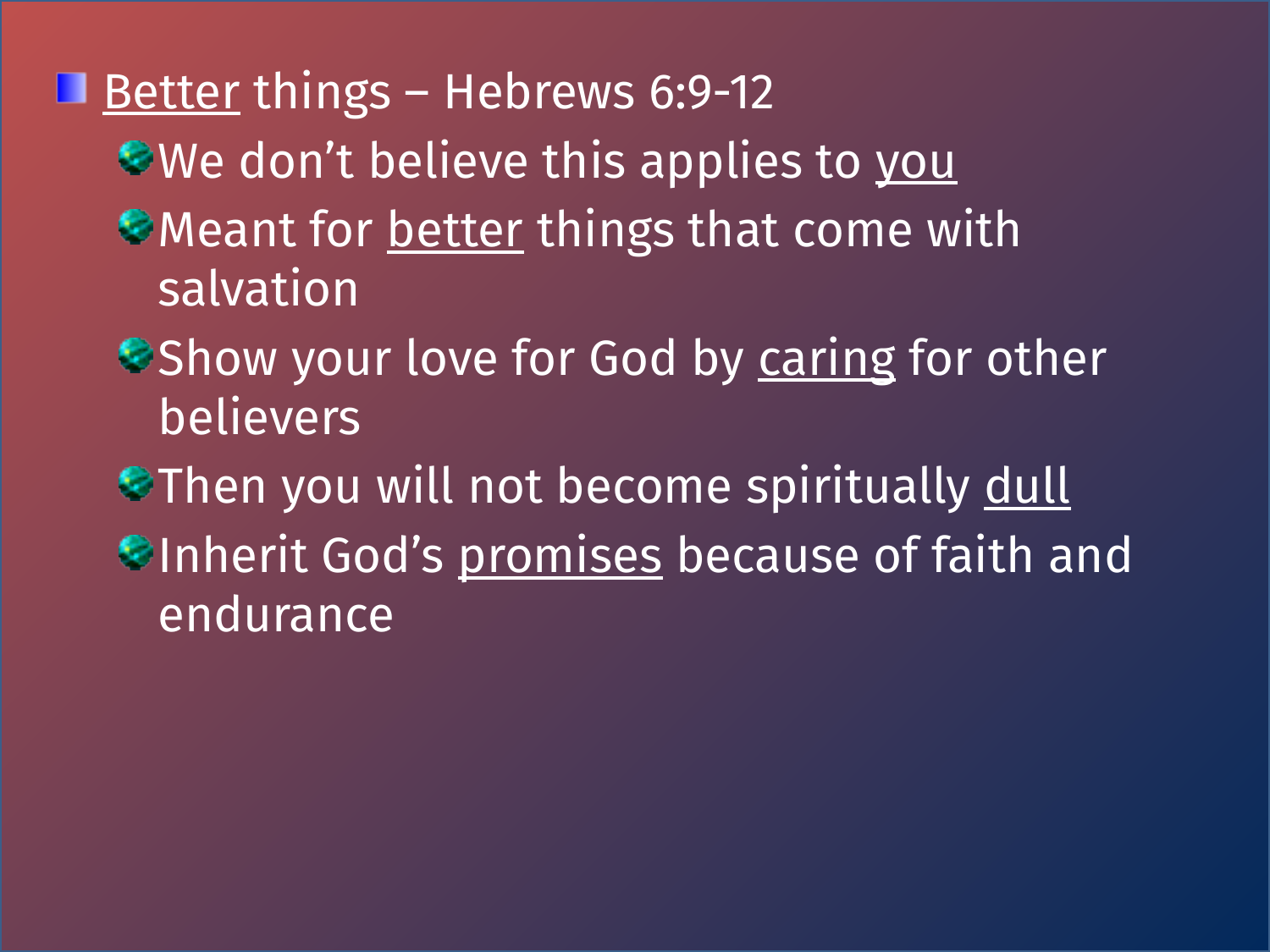

Better things – Hebrews 6:9-12
We don’t believe this applies to you
Meant for better things that come with salvation
Show your love for God by caring for other believers
Then you will not become spiritually dull
Inherit God’s promises because of faith and endurance